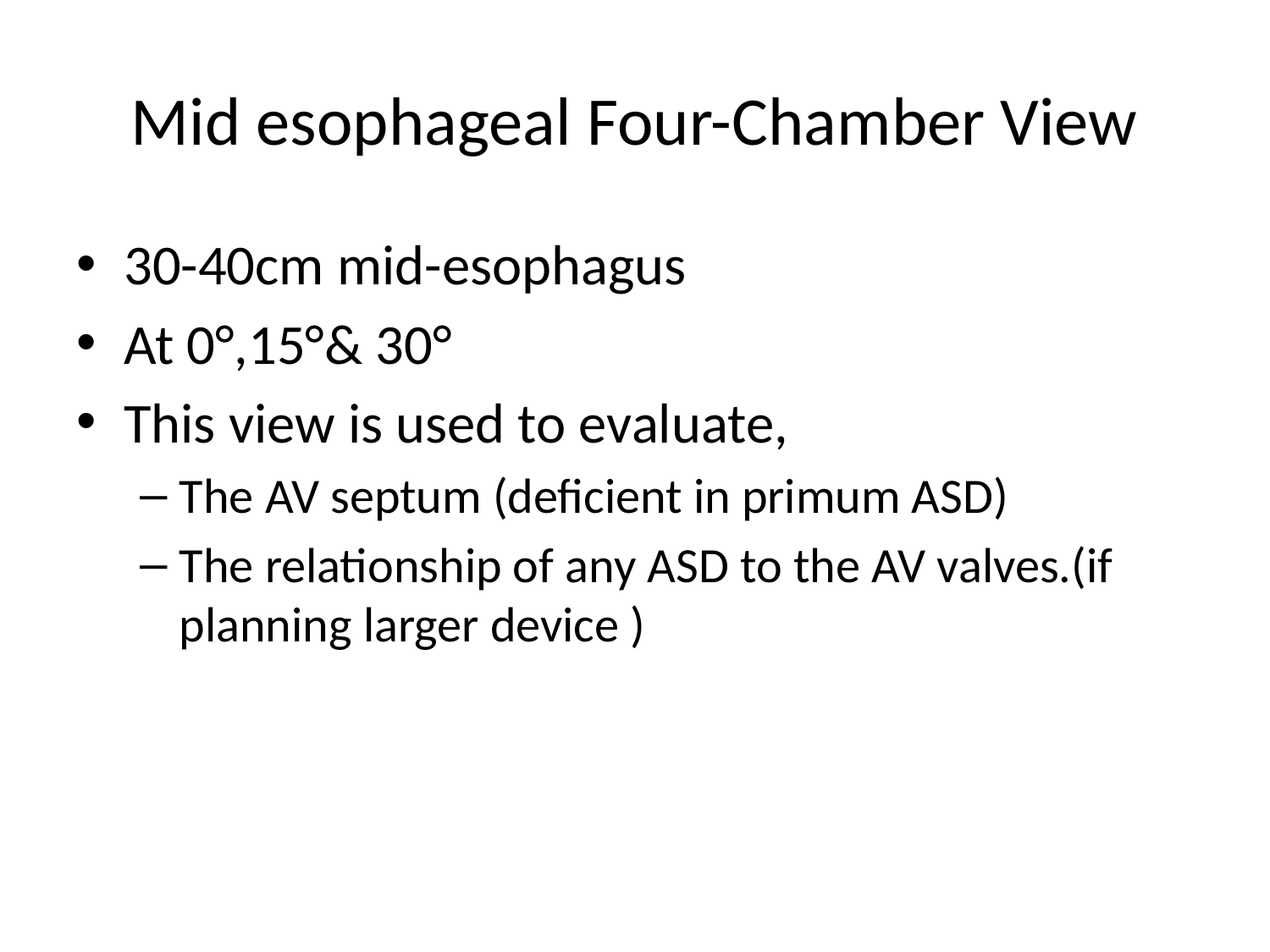

# Mid esophageal Four-Chamber View
30-40cm mid-esophagus
At 0°,15°& 30°
This view is used to evaluate,
The AV septum (deficient in primum ASD)
The relationship of any ASD to the AV valves.(if planning larger device )